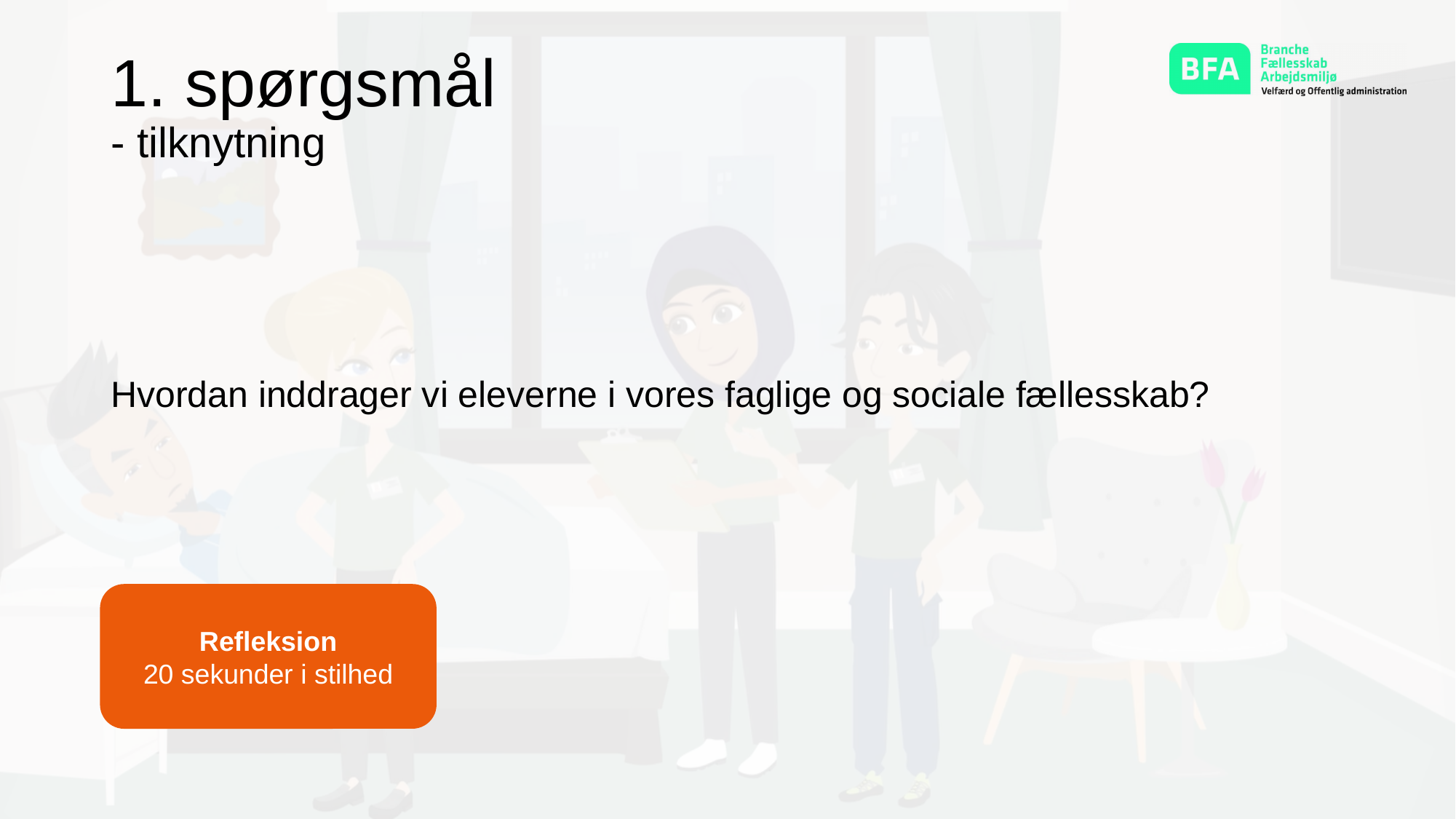

1. spørgsmål
- tilknytning
Hvordan inddrager vi eleverne i vores faglige og sociale fællesskab?
Refleksion
20 sekunder i stilhed